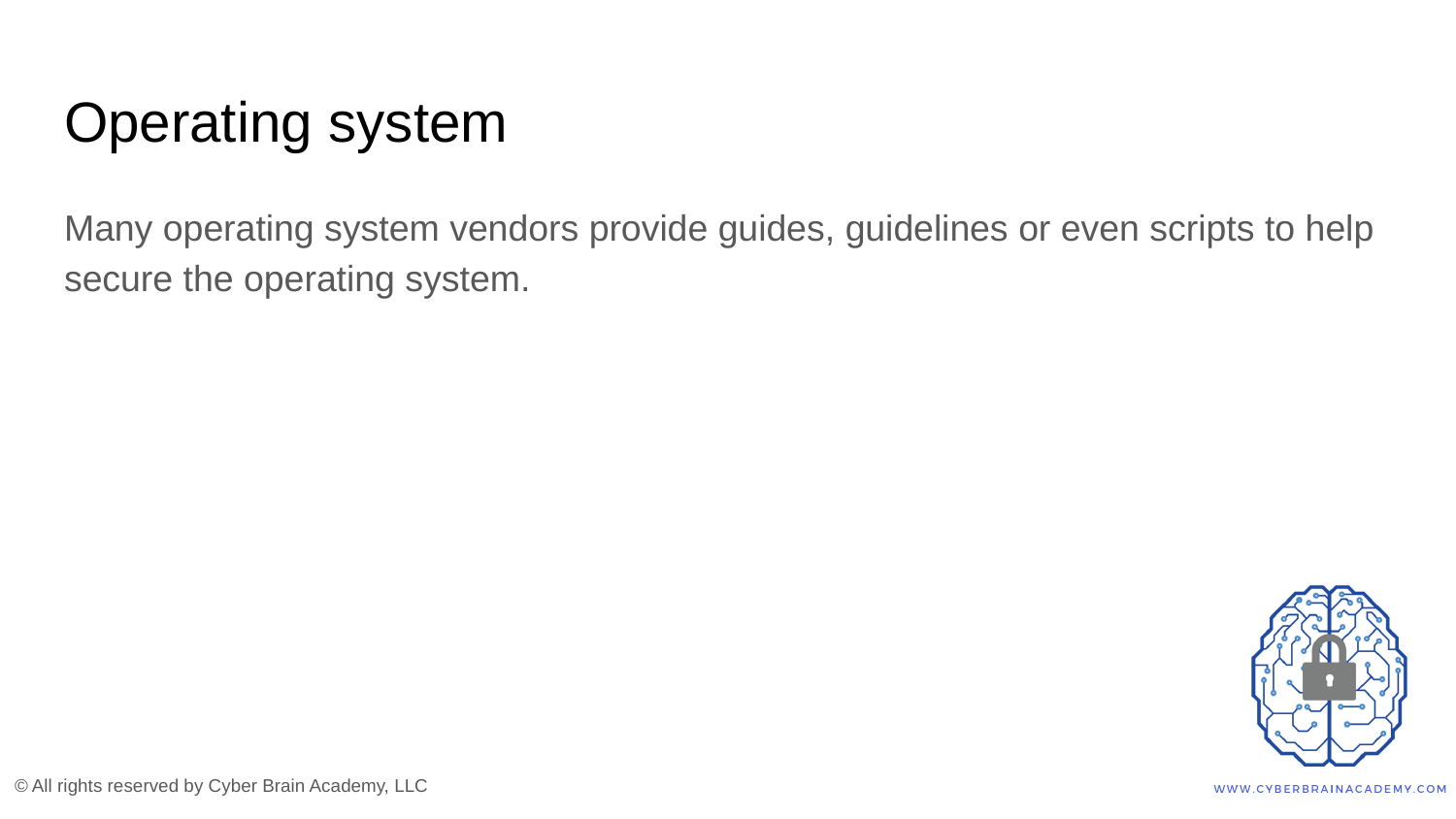

# Operating system
Many operating system vendors provide guides, guidelines or even scripts to help secure the operating system.